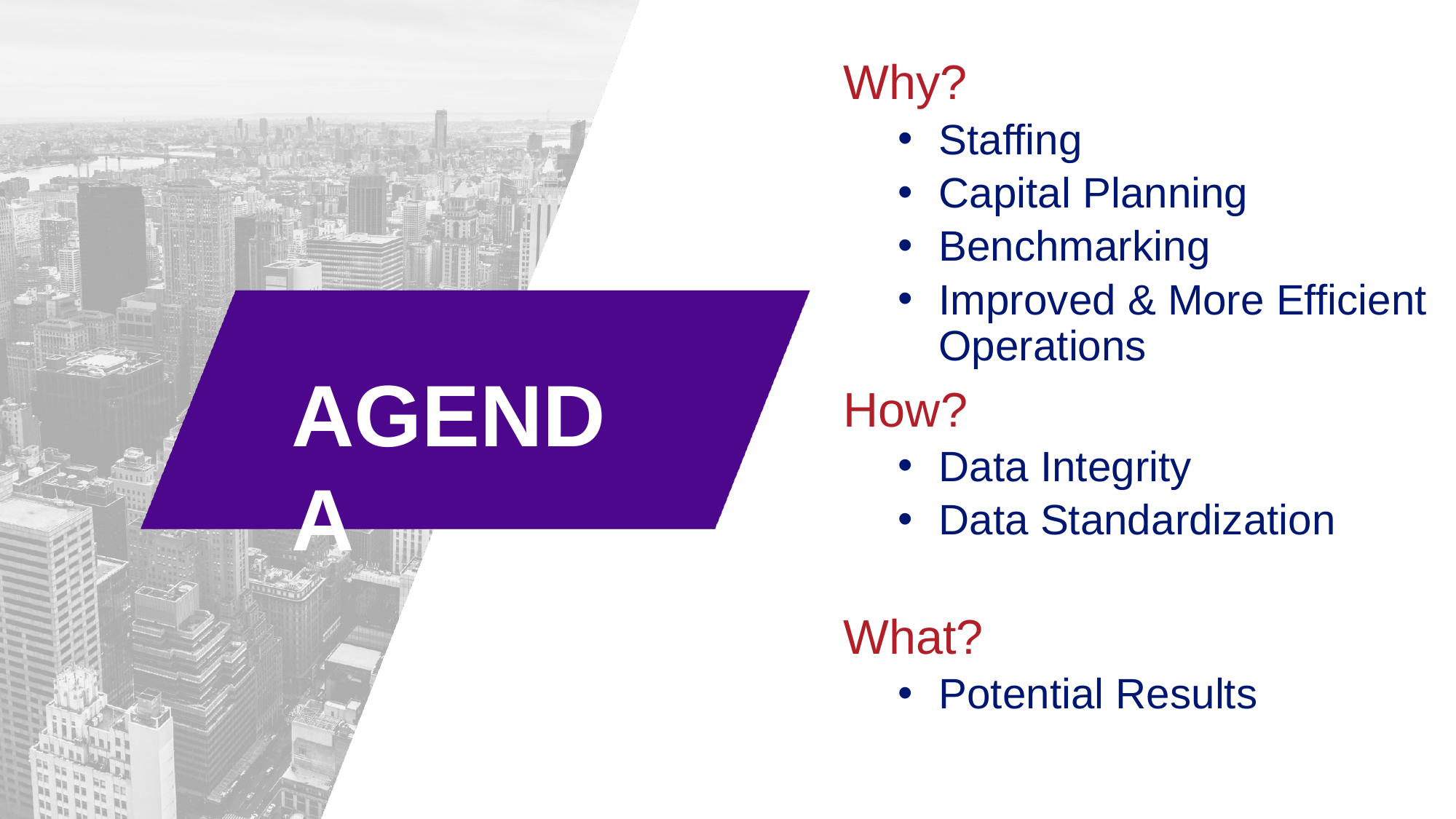

Why?
Staffing
Capital Planning
Benchmarking
Improved & More Efficient Operations
How?
Data Integrity
Data Standardization

What?
Potential Results